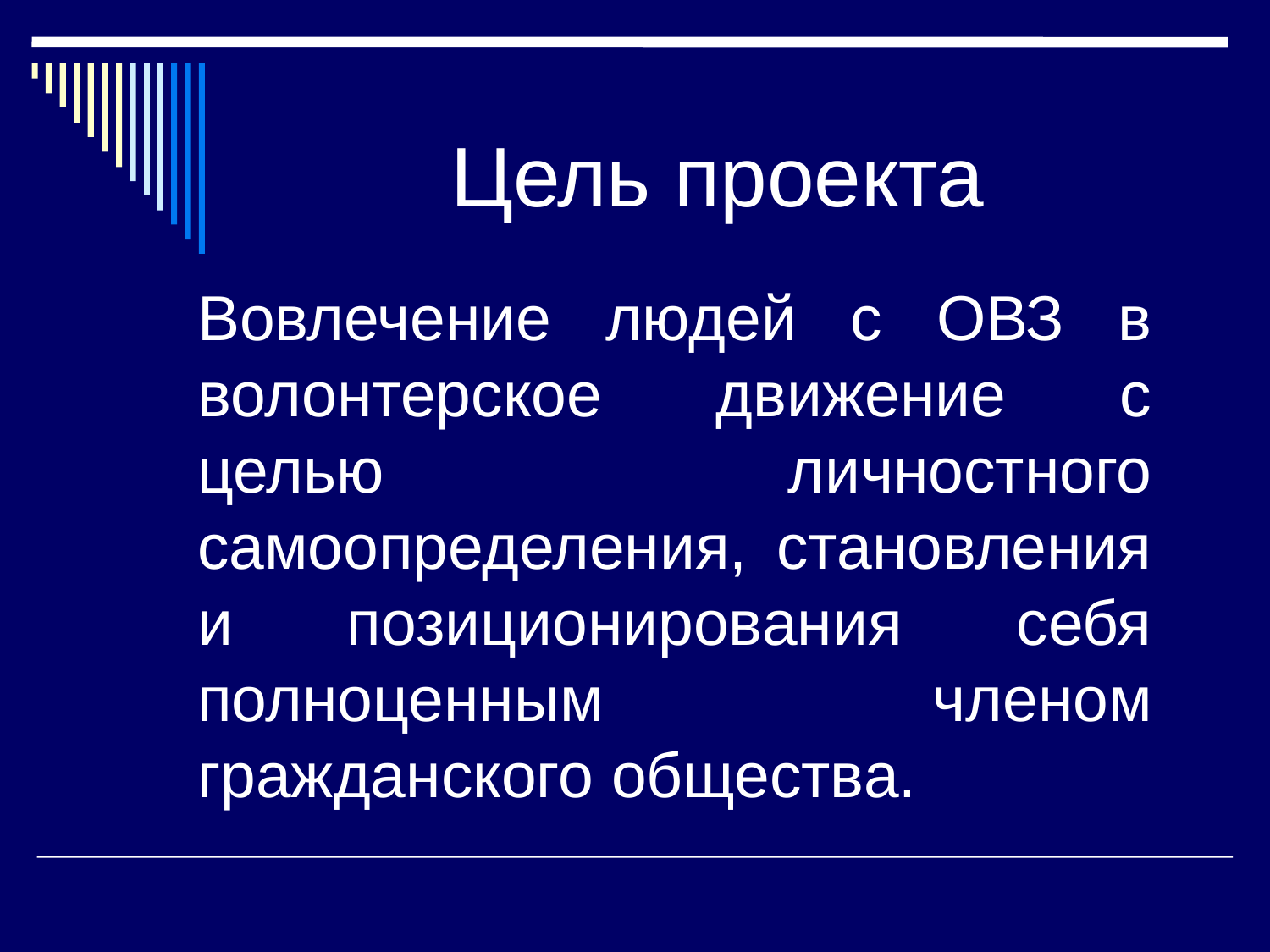

Цель проекта

Вовлечение людей с ОВЗ в волонтерское движение с целью личностного самоопределения, становления и позиционирования себя полноценным членом гражданского общества.